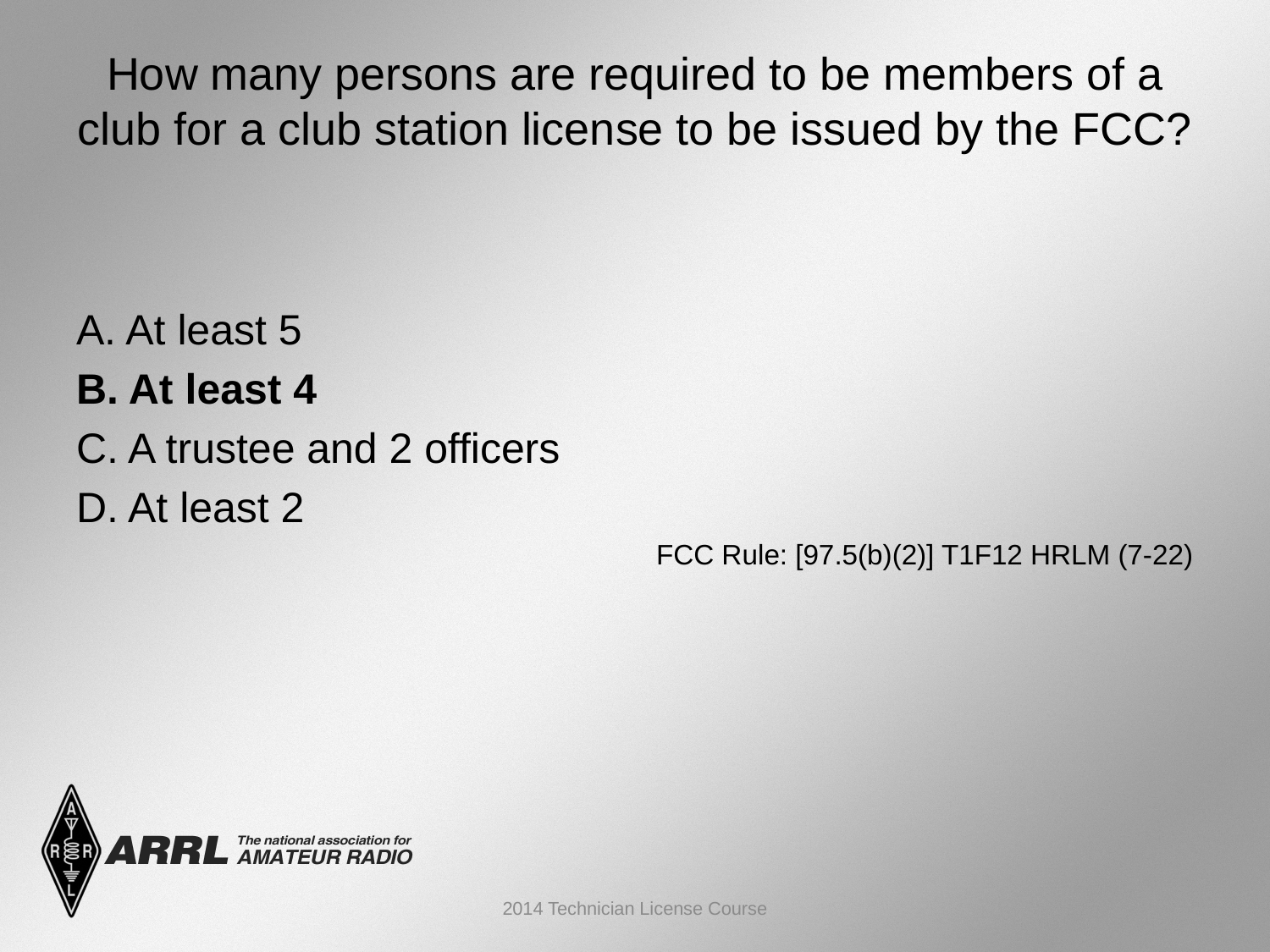

# How many persons are required to be members of a club for a club station license to be issued by the FCC?
A. At least 5
B. At least 4
C. A trustee and 2 officers
D. At least 2
FCC Rule: [97.5(b)(2)] T1F12 HRLM (7-22)
2014 Technician License Course